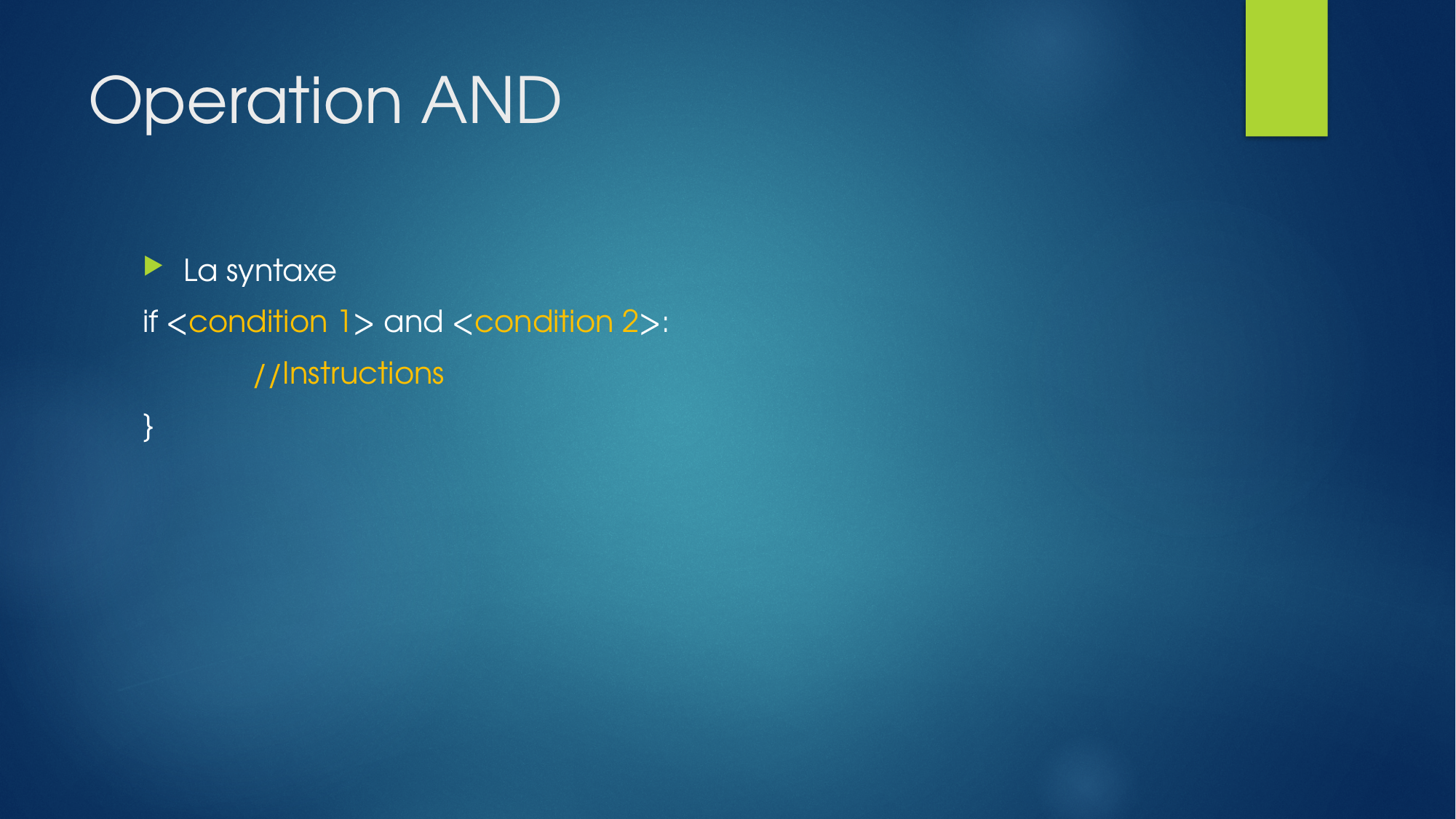

# Operation AND
La syntaxe
if <condition 1> and <condition 2>:
	//Instructions
}